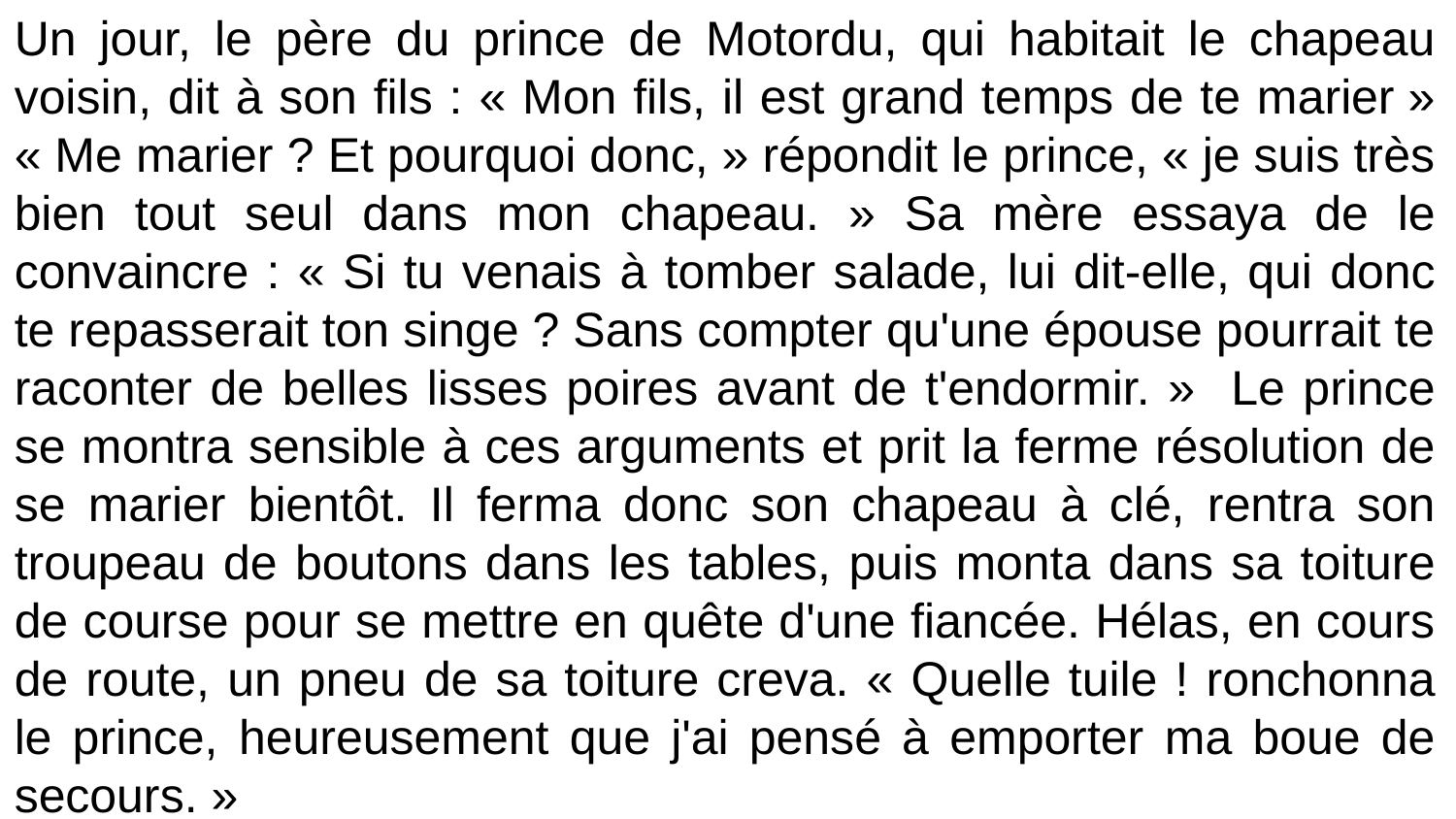

Un jour, le père du prince de Motordu, qui habitait le chapeau voisin, dit à son fils : « Mon fils, il est grand temps de te marier » « Me marier ? Et pourquoi donc, » répondit le prince, « je suis très bien tout seul dans mon chapeau. » Sa mère essaya de le convaincre : « Si tu venais à tomber salade, lui dit-elle, qui donc te repasserait ton singe ? Sans compter qu'une épouse pourrait te raconter de belles lisses poires avant de t'endormir. »  Le prince se montra sensible à ces arguments et prit la ferme résolution de se marier bientôt. Il ferma donc son chapeau à clé, rentra son troupeau de boutons dans les tables, puis monta dans sa toiture de course pour se mettre en quête d'une fiancée. Hélas, en cours de route, un pneu de sa toiture creva. « Quelle tuile ! ronchonna le prince, heureusement que j'ai pensé à emporter ma boue de secours. »